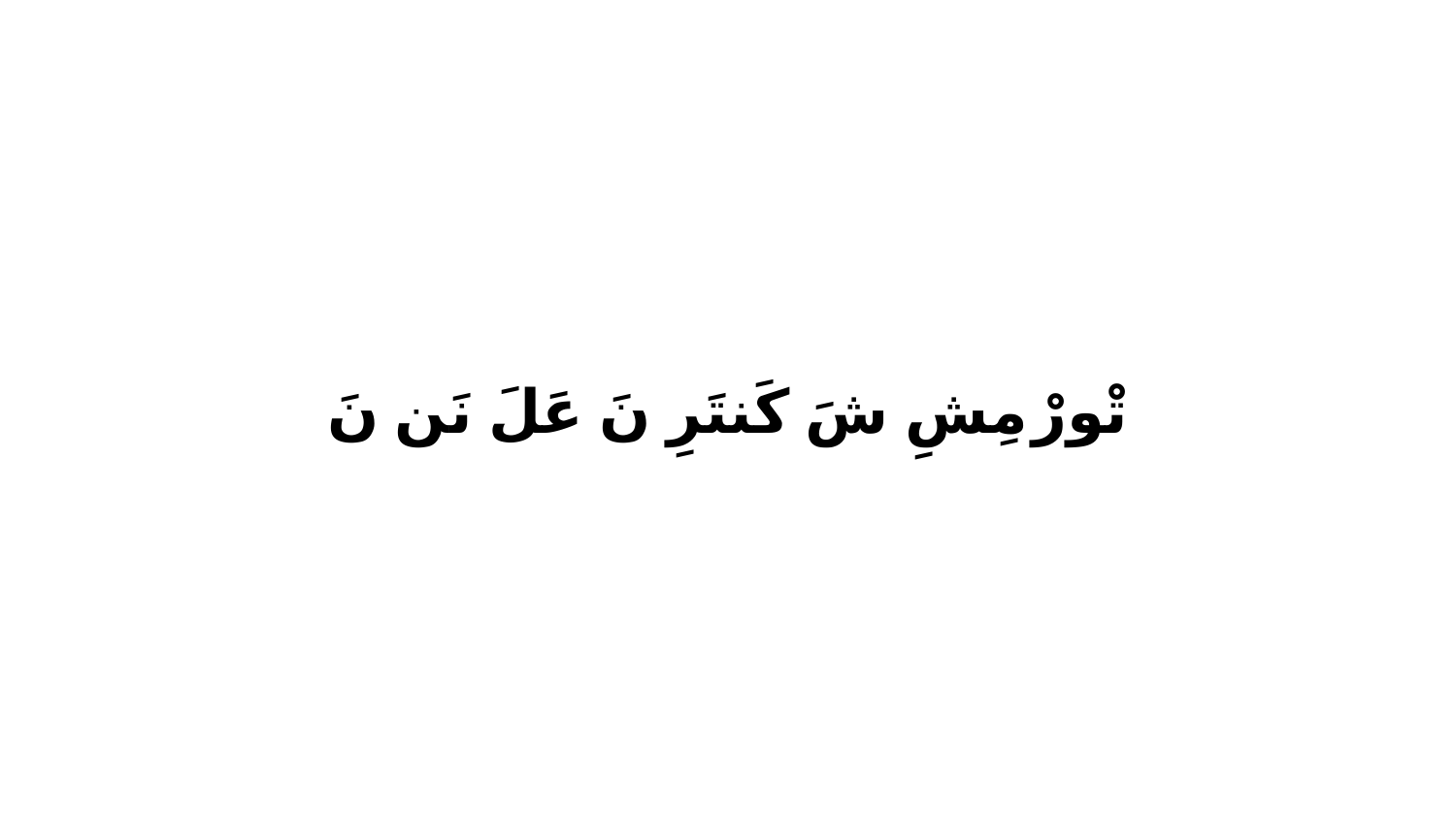

تْورْ مِشِ شَ كَنتَرِ نَ عَلَ نَن نَ